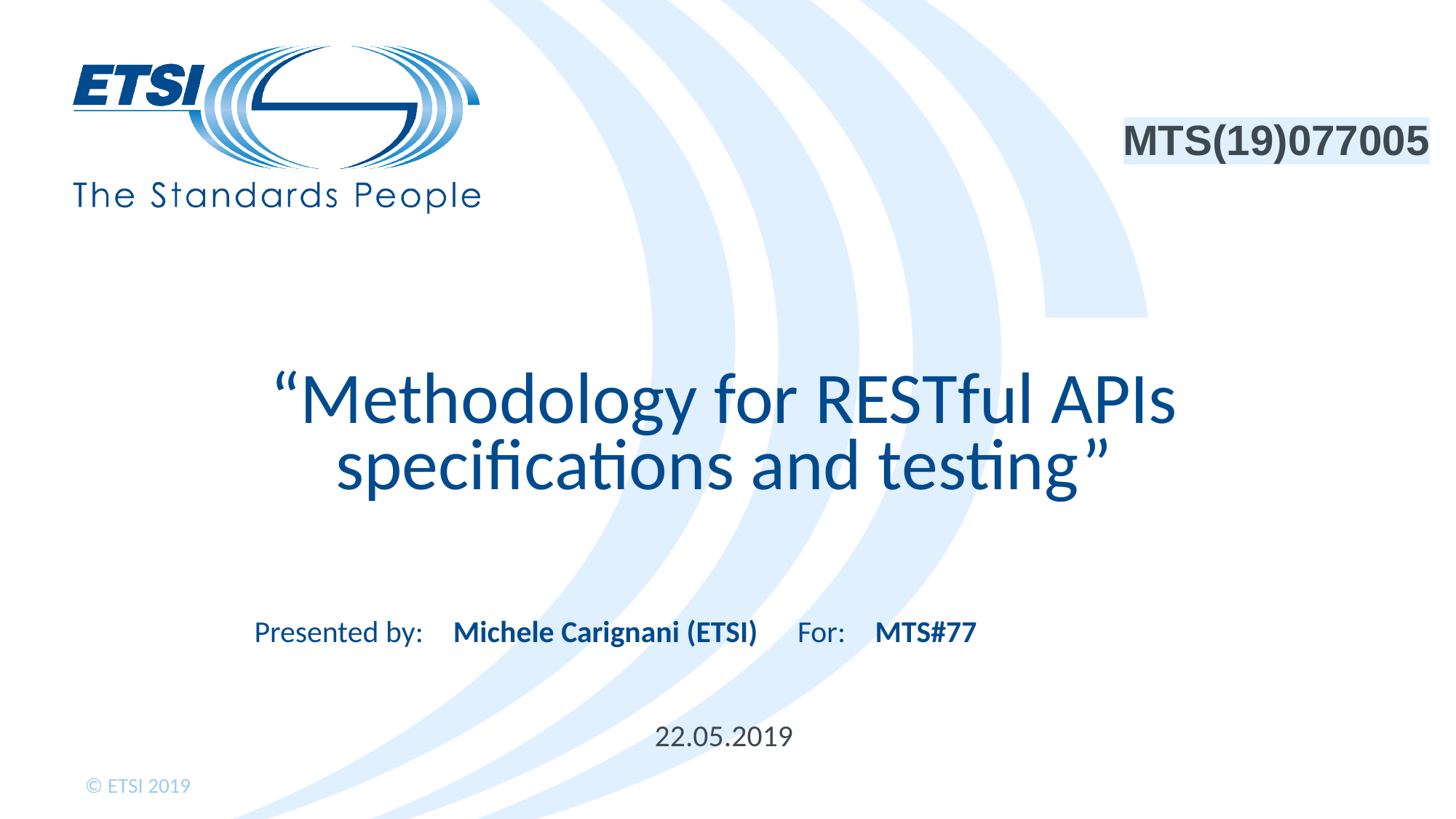

MTS(19)077005
# “Methodology for RESTful APIs specifications and testing”
Michele Carignani (ETSI)
MTS#77
22.05.2019